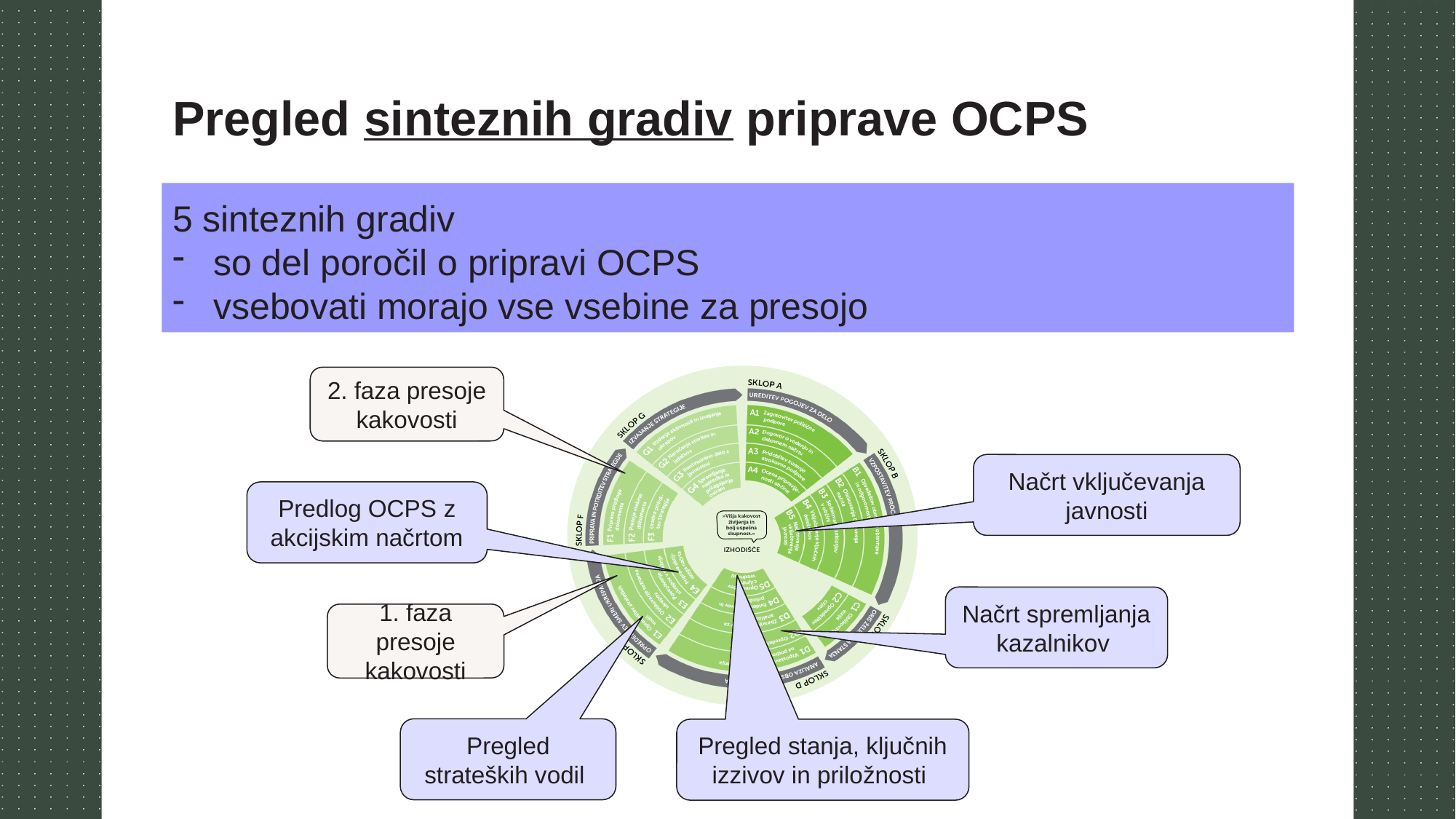

Pregled sinteznih gradiv priprave OCPS
5 sinteznih gradiv
so del poročil o pripravi OCPS
vsebovati morajo vse vsebine za presojo

2. faza presoje kakovosti
Načrt vključevanja javnosti
Predlog OCPS z akcijskim načrtom
Načrt spremljanja kazalnikov
1. faza presoje kakovosti
Pregled strateških vodil
Pregled stanja, ključnih izzivov in priložnosti